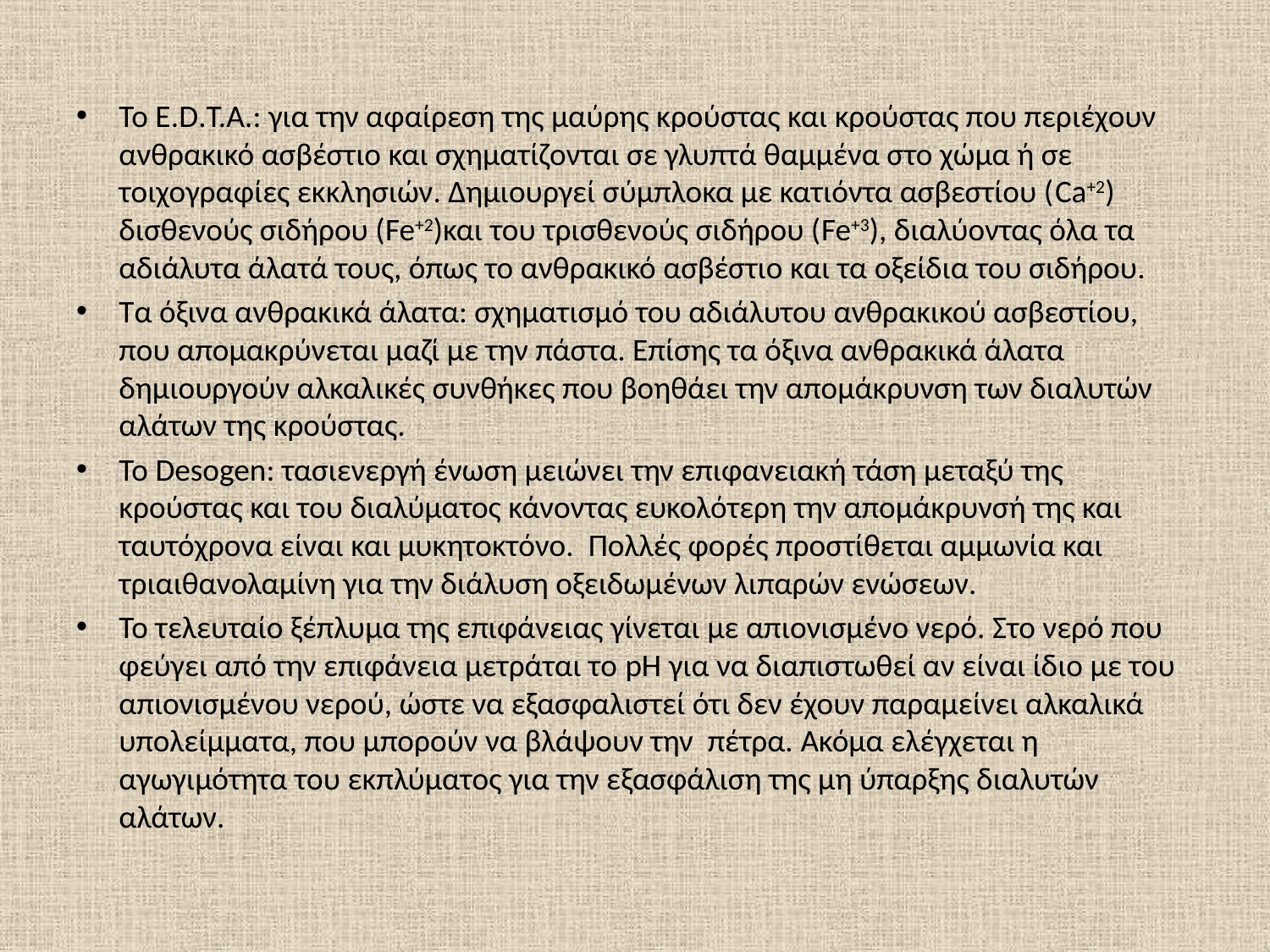

Το Ε.D.Τ.Α.: για την αφαίρεση της μαύρης κρούστας και κρούστας που περιέχουν ανθρακικό ασβέστιο και σχηματίζονται σε γλυπτά θαμμένα στο χώμα ή σε τοιχογραφίες εκκλησιών. Δημιουργεί σύμπλοκα με κατιόντα ασβεστίου (Ca+2) δισθενούς σιδήρου (Fe+2)και του τρισθενούς σιδήρου (Fe+3), διαλύοντας όλα τα αδιάλυτα άλατά τους, όπως το ανθρακικό ασβέστιο και τα οξείδια του σιδήρου.
Τα όξινα ανθρακικά άλατα: σχηματισμό του αδιάλυτου ανθρακικού ασβεστίου, που απομακρύνεται μαζί με την πάστα. Επίσης τα όξινα ανθρακικά άλατα δημιουργούν αλκαλικές συνθήκες που βοηθάει την απομάκρυνση των διαλυτών αλάτων της κρούστας.
Το Desogen: τασιενεργή ένωση μειώνει την επιφανειακή τάση μεταξύ της κρούστας και του διαλύματος κάνοντας ευκολότερη την απομάκρυνσή της και ταυτόχρονα είναι και μυκητοκτόνο.  Πολλές φορές προστίθεται αμμωνία και τριαιθανολαμίνη για την διάλυση οξειδωμένων λιπαρών ενώσεων.
Το τελευταίο ξέπλυμα της επιφάνειας γίνεται με απιονισμένο νερό. Στο νερό που φεύγει από την επιφάνεια μετράται το pH για να διαπιστωθεί αν είναι ίδιο με του απιονισμένου νερού, ώστε να εξασφαλιστεί ότι δεν έχουν παραμείνει αλκαλικά υπολείμματα, που μπορούν να βλάψουν την  πέτρα. Ακόμα ελέγχεται η αγωγιμότητα του εκπλύματος για την εξασφάλιση της μη ύπαρξης διαλυτών αλάτων.